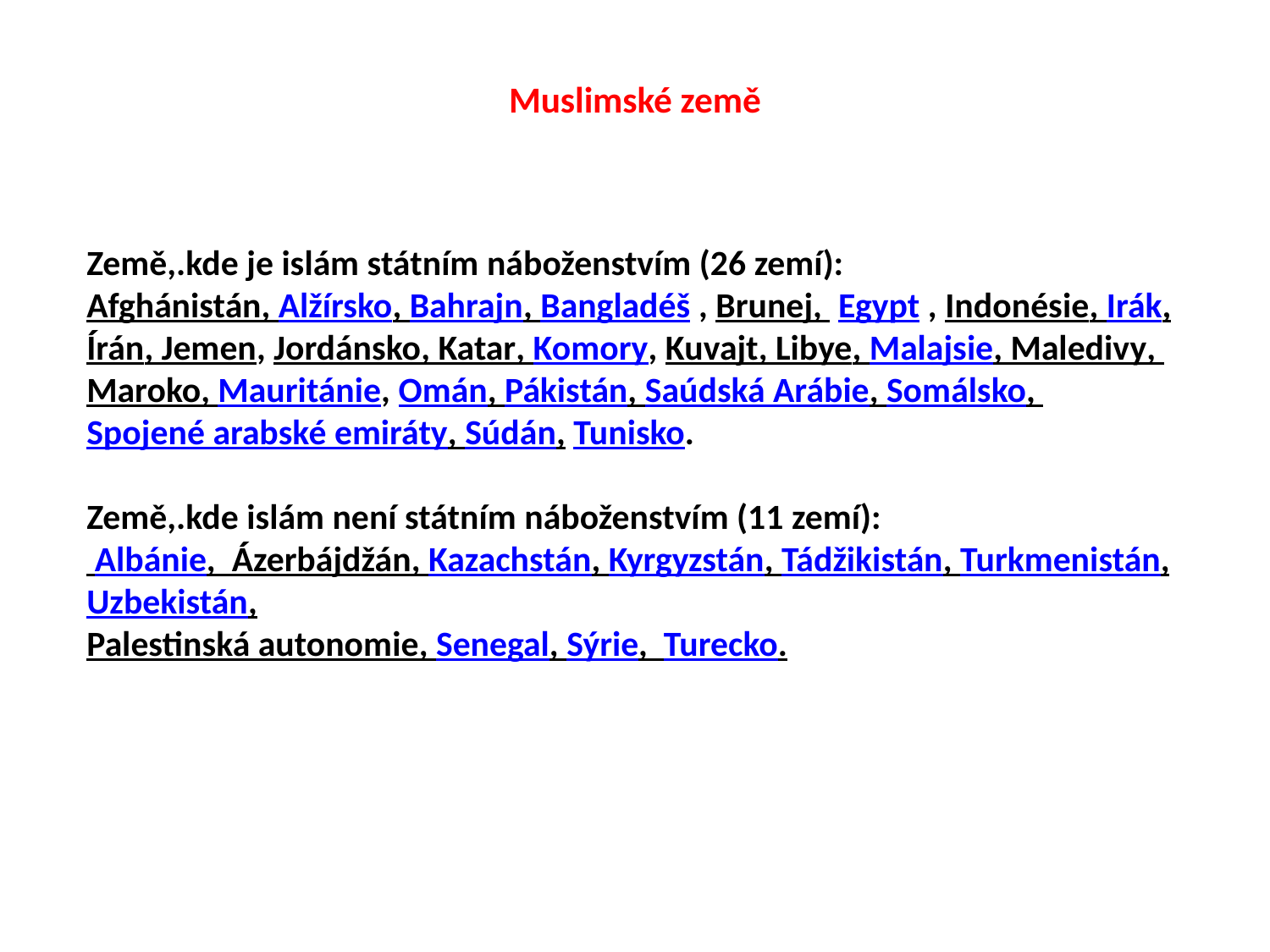

# Muslimské země

Země,.kde je islám státním náboženstvím (26 zemí):
Afghánistán, Alžírsko, Bahrajn, Bangladéš , Brunej,  Egypt , Indonésie, Irák, Írán, Jemen, Jordánsko, Katar, Komory, Kuvajt, Libye, Malajsie, Maledivy, Maroko, Mauritánie, Omán, Pákistán, Saúdská Arábie, Somálsko, Spojené arabské emiráty, Súdán, Tunisko.

Země,.kde islám není státním náboženstvím (11 zemí):
 Albánie,  Ázerbájdžán, Kazachstán, Kyrgyzstán, Tádžikistán, Turkmenistán, Uzbekistán,
Palestinská autonomie, Senegal, Sýrie,  Turecko.